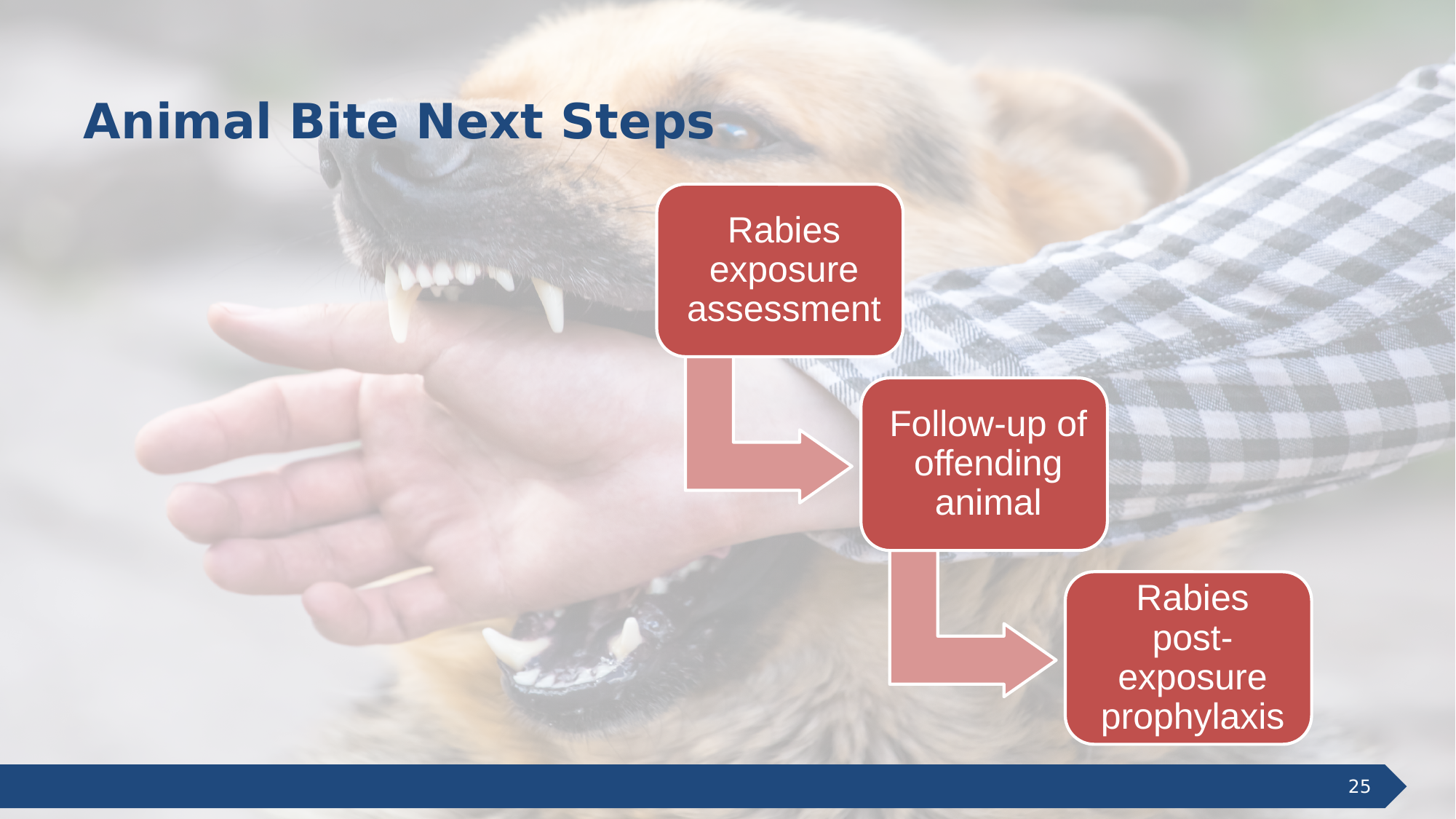

# Animal Bite Next Steps
Rabies exposure assessment
Follow-up of offending animal
Rabies post-exposure prophylaxis